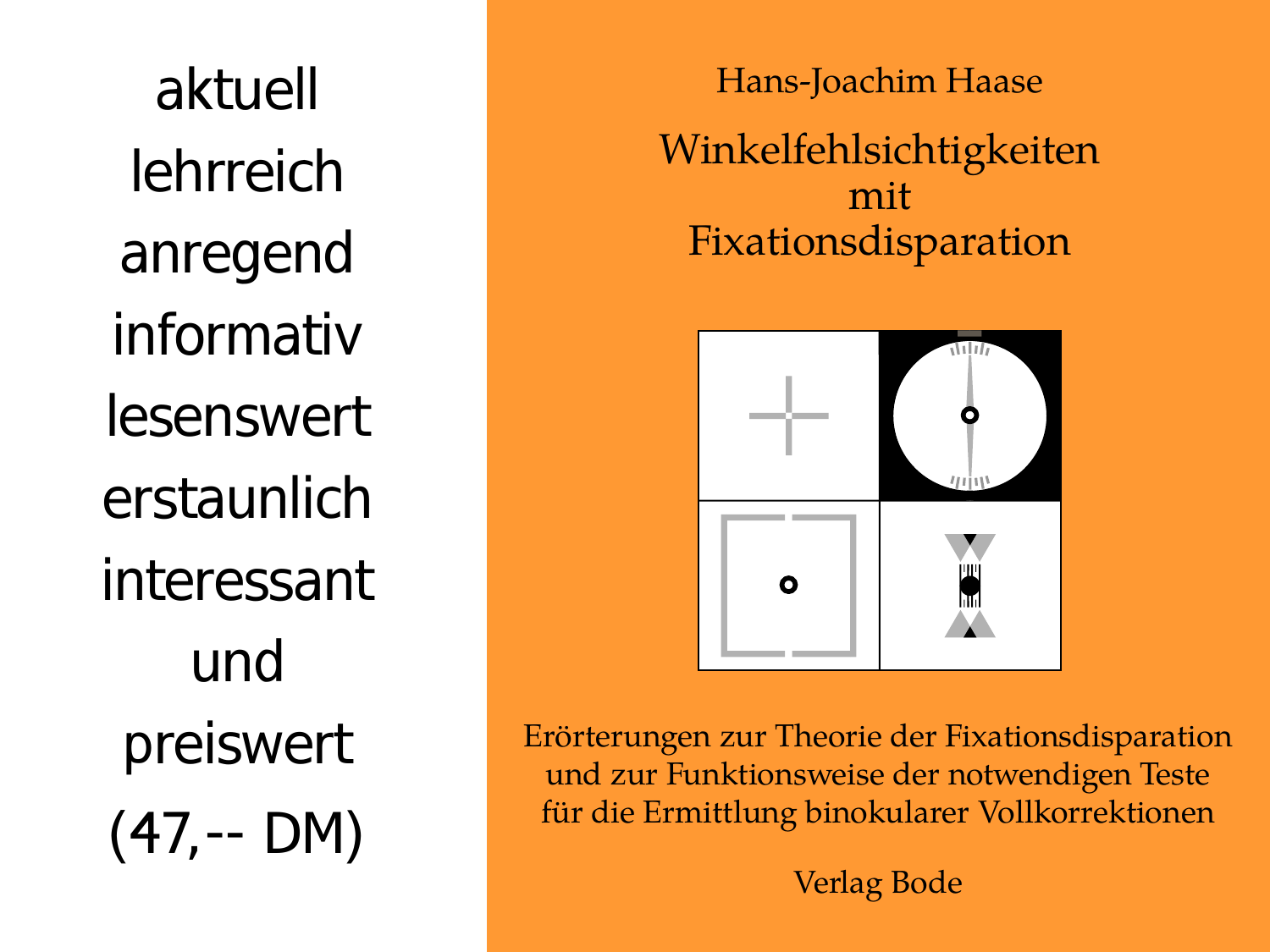

Hans-Joachim Haase
Winkelfehlsichtigkeiten
mit
Fixationsdisparation

Erörterungen zur Theorie der Fixationsdisparation
und zur Funktionsweise der notwendigen Teste
für die Ermittlung binokularer Vollkorrektionen
Verlag Bode
aktuell
lehrreich
anregend
informativ
lesenswert
erstaunlich
interessant
und
preiswert
(47,-- DM)